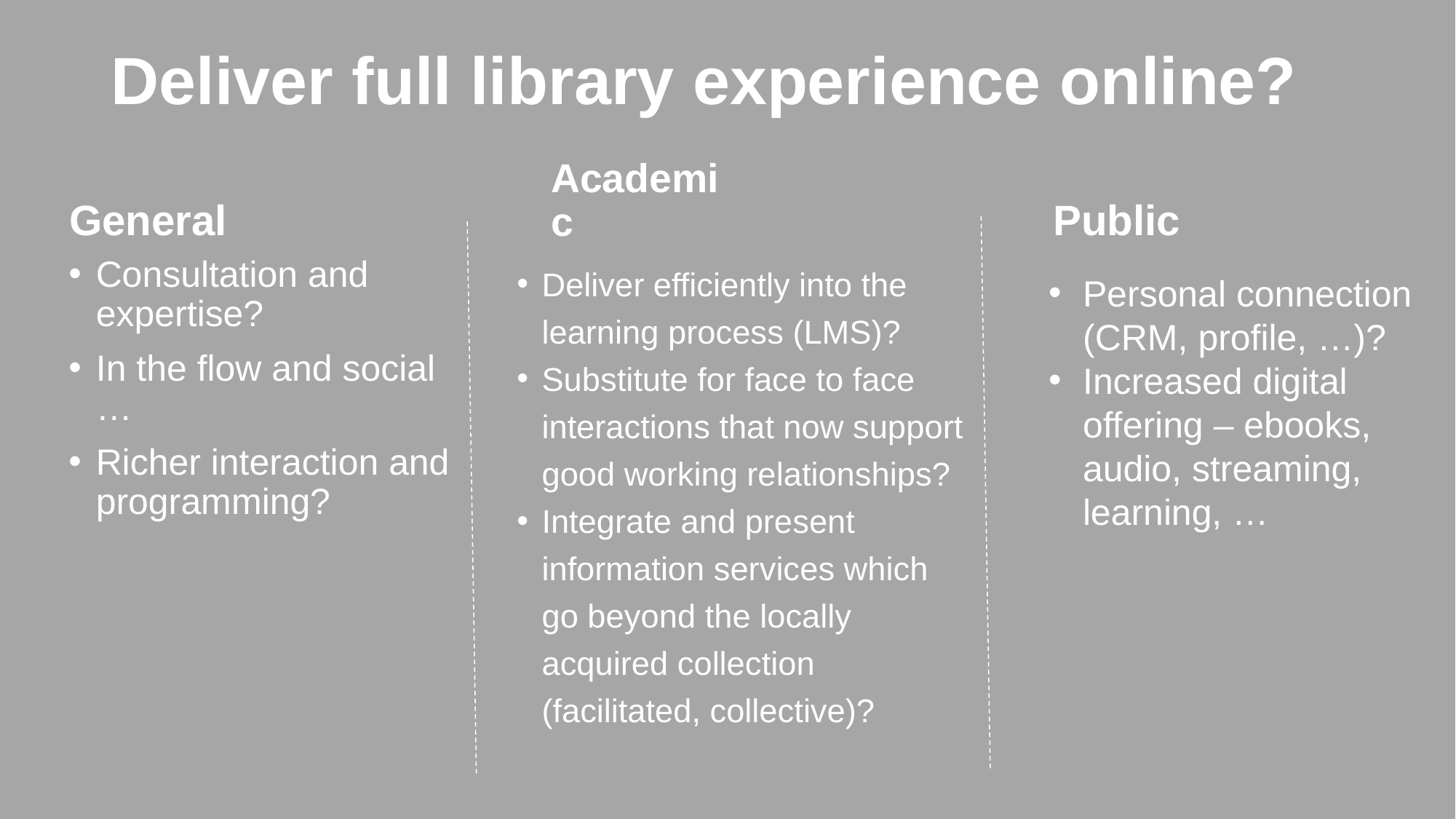

# Deliver full library experience online?
General
Academic
Public
Deliver efficiently into the learning process (LMS)?
Substitute for face to face interactions that now support good working relationships?
Integrate and present information services which go beyond the locally acquired collection (facilitated, collective)?

Consultation and expertise?
In the flow and social …
Richer interaction and programming?

Personal connection (CRM, profile, …)?
Increased digital offering – ebooks, audio, streaming, learning, …